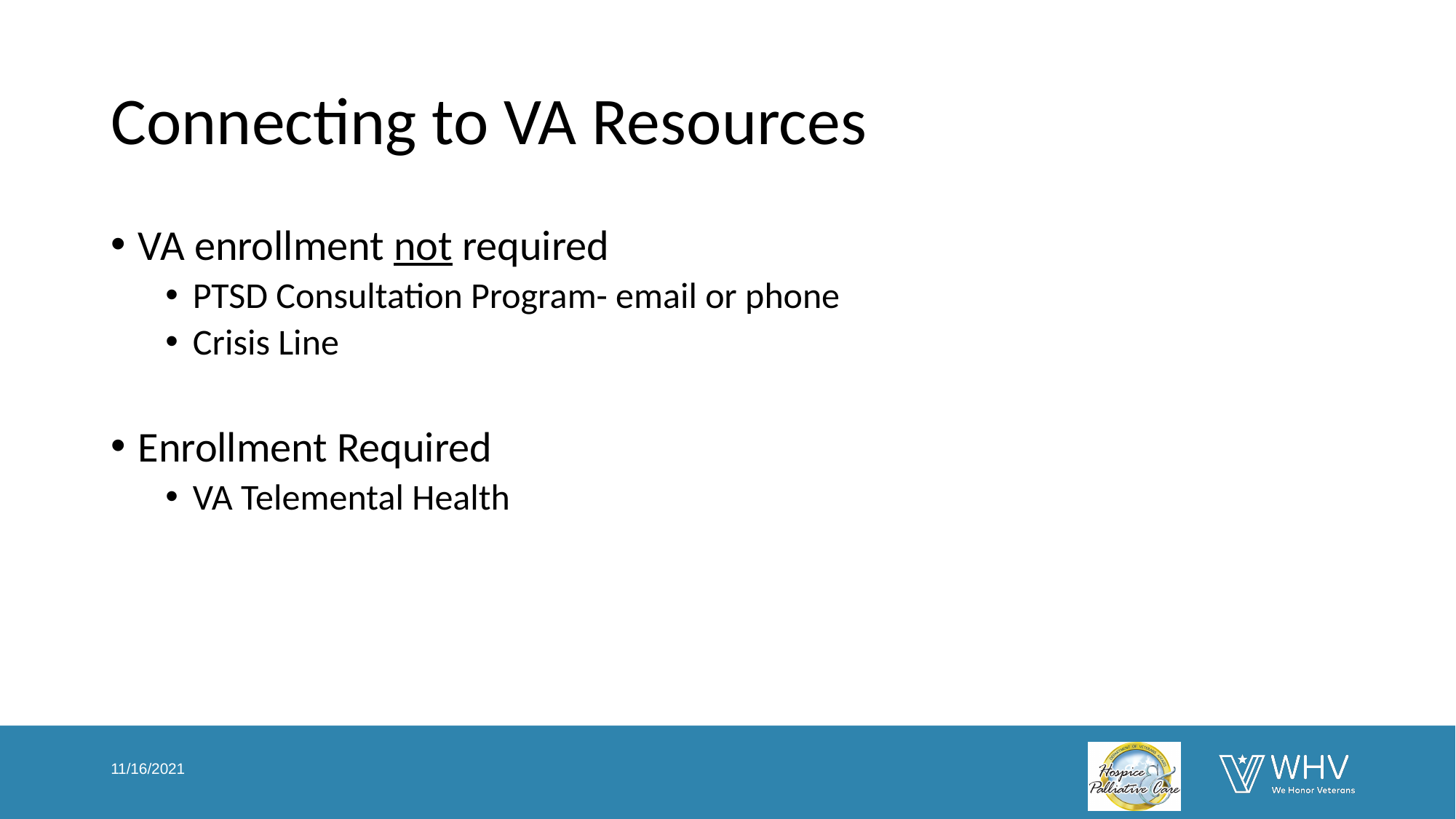

# Connecting to VA Resources
VA enrollment not required
PTSD Consultation Program- email or phone
Crisis Line

Enrollment Required
VA Telemental Health
11/16/2021